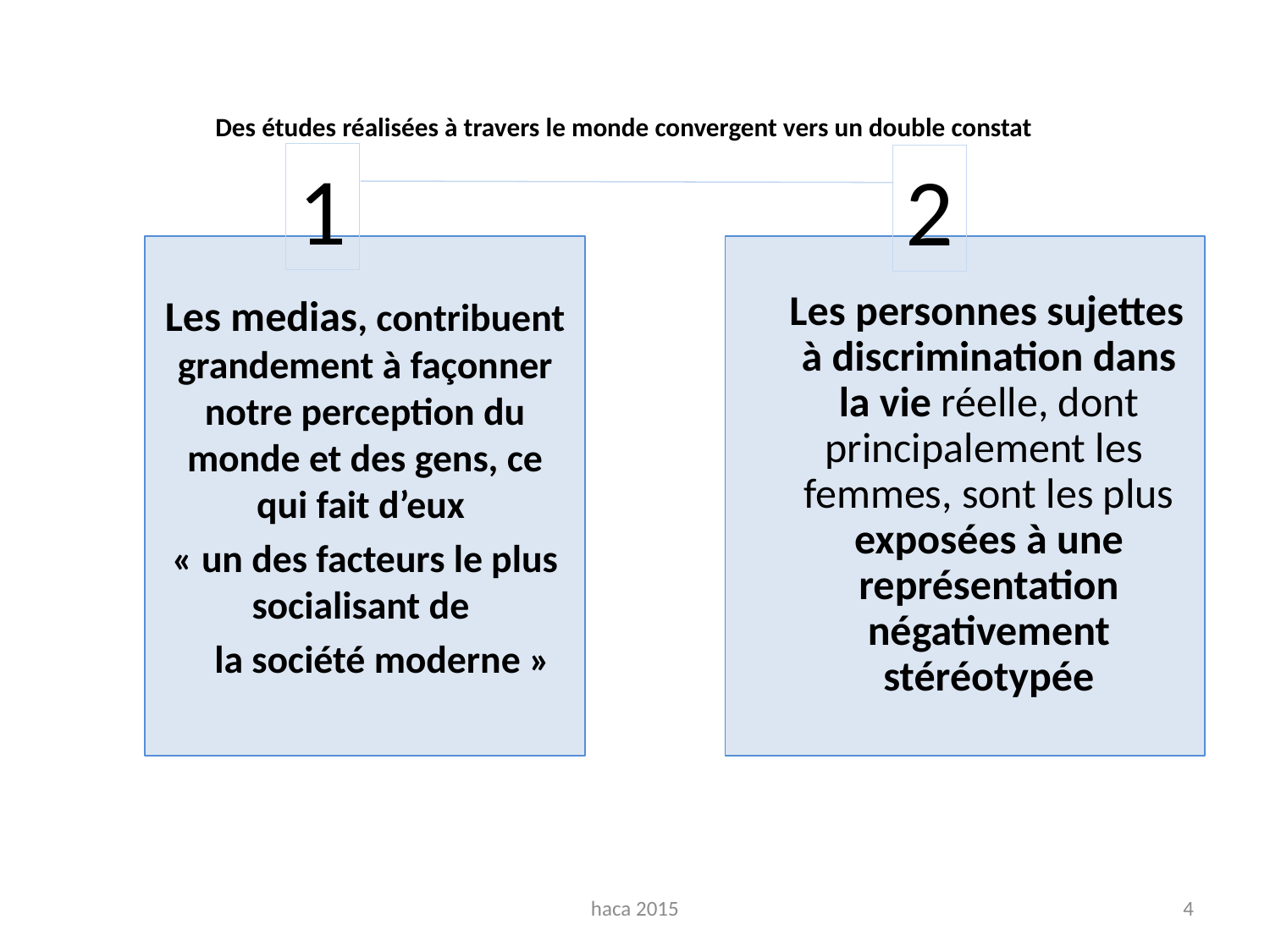

Des études réalisées à travers le monde convergent vers un double constat
1
2

Les medias, contribuent grandement à façonner notre perception du monde et des gens, ce qui fait d’eux
« un des facteurs le plus socialisant de
    la société moderne »

     Les personnes sujettes à discrimination dans la vie réelle, dont principalement les  femmes, sont les plus exposées à une représentation négativement stéréotypée

haca 2015
4